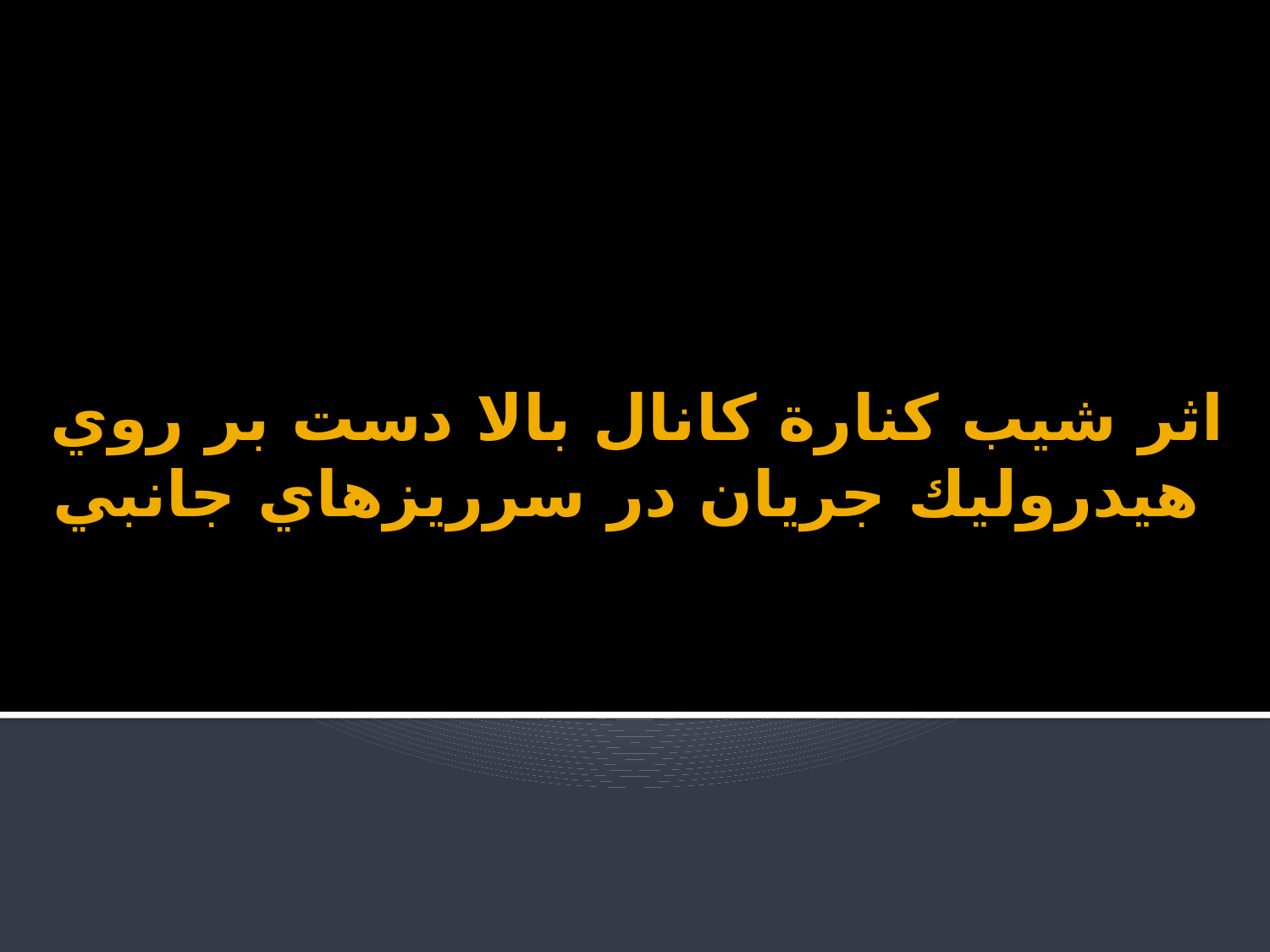

# اثر شيب كنارة كانال بالا دست بر روي هيدروليك جريان در سرريزهاي جانبي